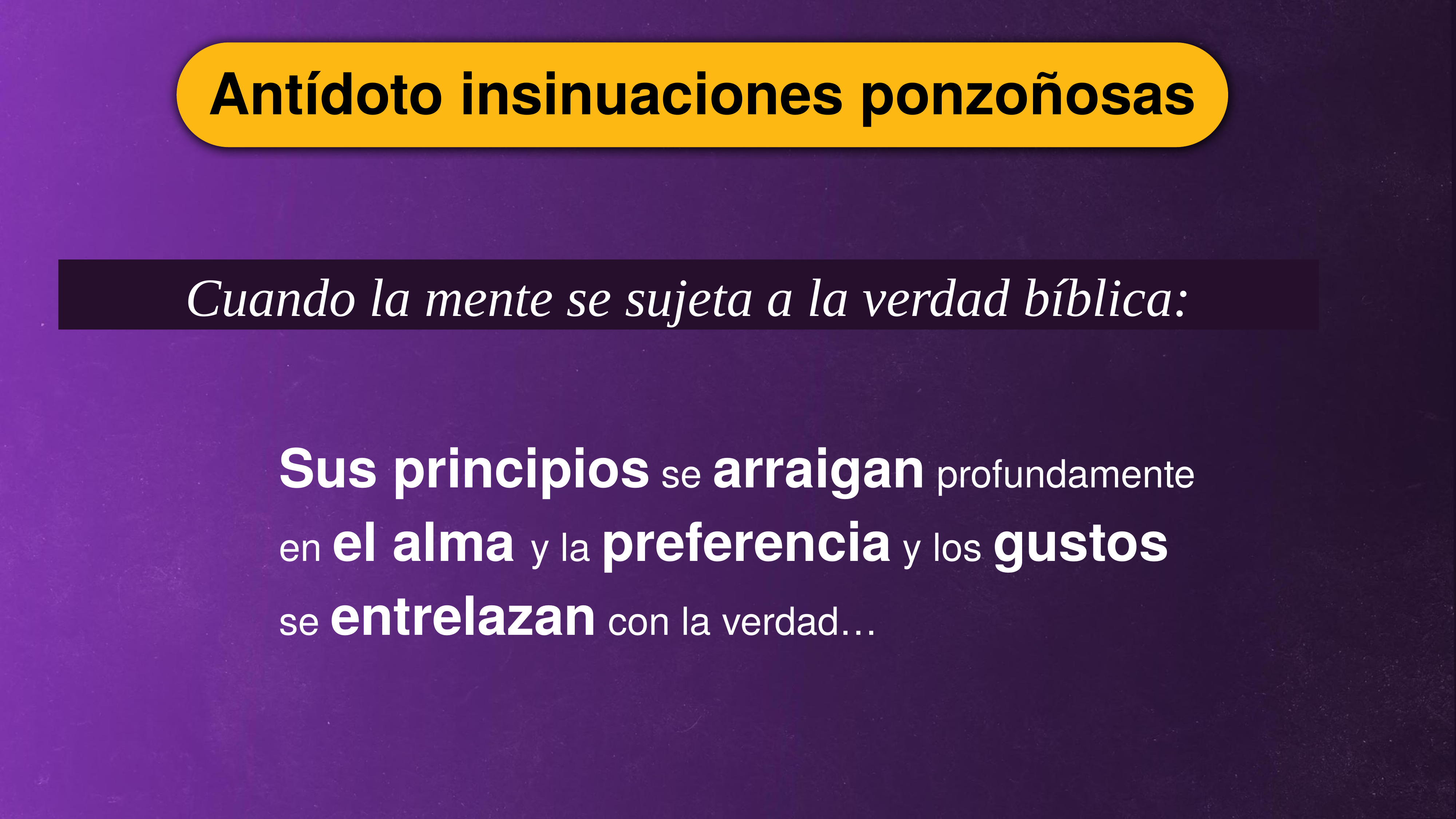

Antídoto insinuaciones ponzoñosas
Cuando la mente se sujeta a la verdad bíblica:
Sus principios se arraigan profundamente en el alma y la preferencia y los gustos se entrelazan con la verdad…